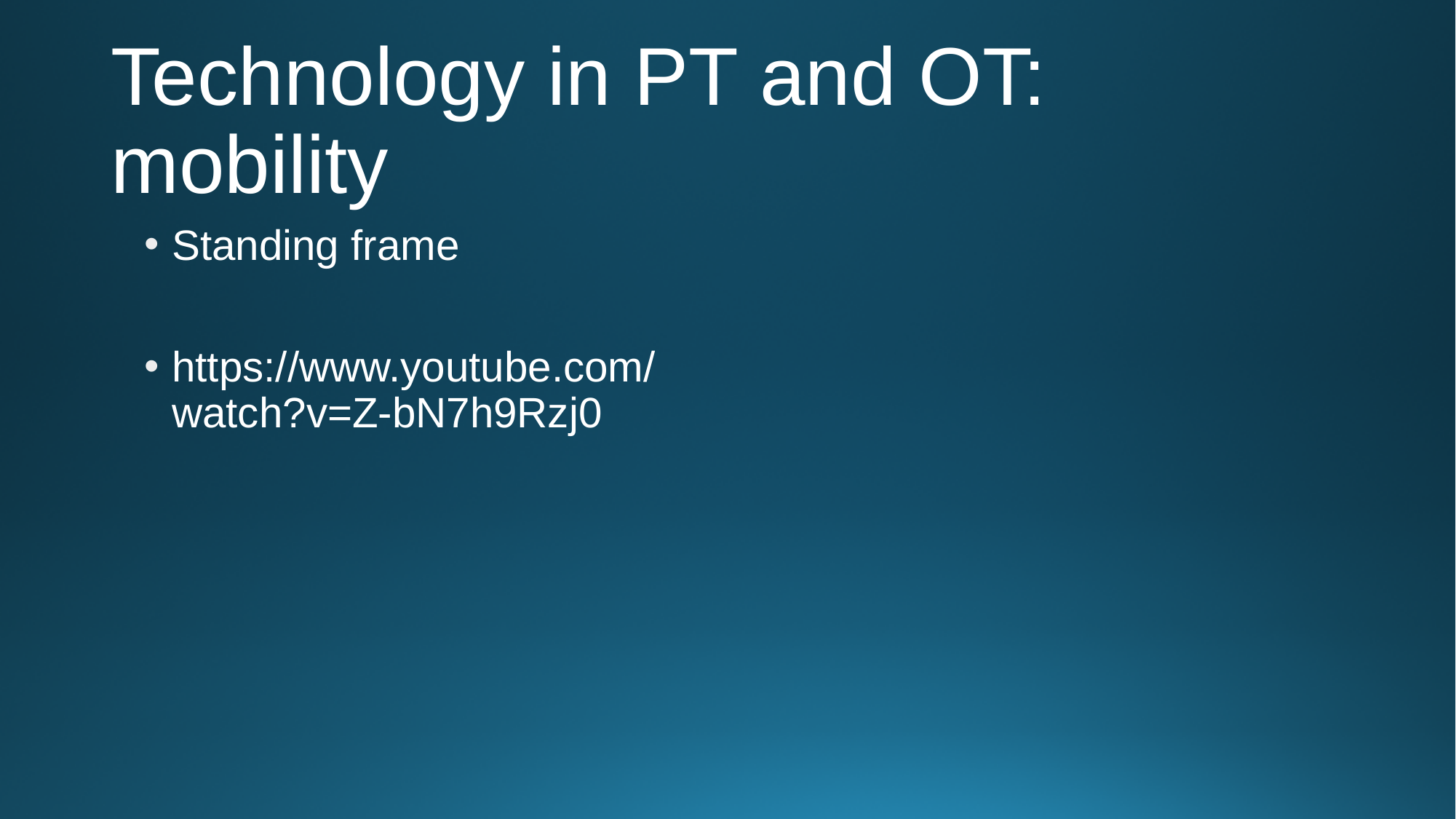

# Technology in PT and OT: mobility
Standing frame

https://www.youtube.com/watch?v=Z-bN7h9Rzj0